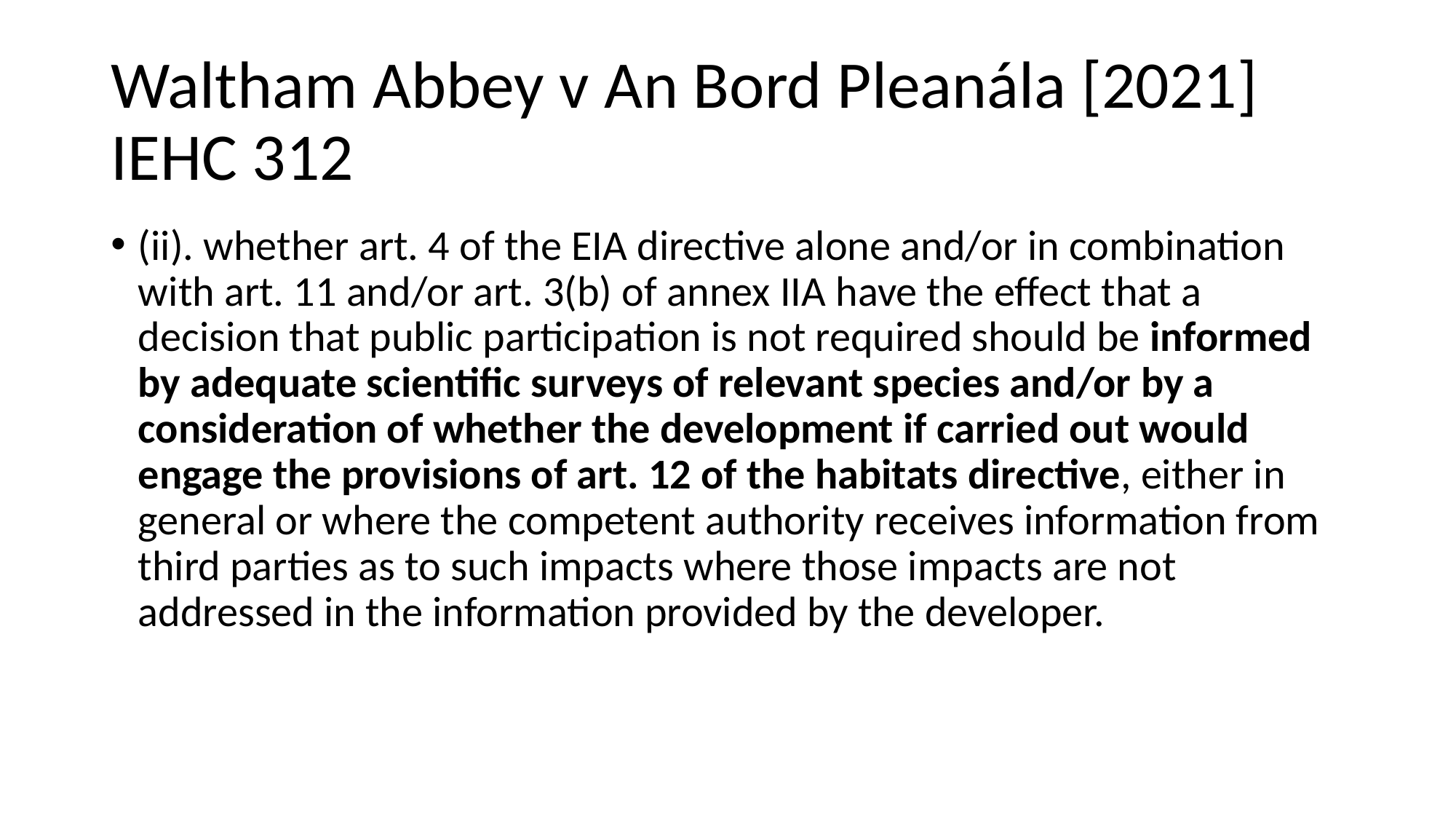

# Waltham Abbey v An Bord Pleanála [2021] IEHC 312
(ii). whether art. 4 of the EIA directive alone and/or in combination with art. 11 and/or art. 3(b) of annex IIA have the effect that a decision that public participation is not required should be informed by adequate scientific surveys of relevant species and/or by a consideration of whether the development if carried out would engage the provisions of art. 12 of the habitats directive, either in general or where the competent authority receives information from third parties as to such impacts where those impacts are not addressed in the information provided by the developer.